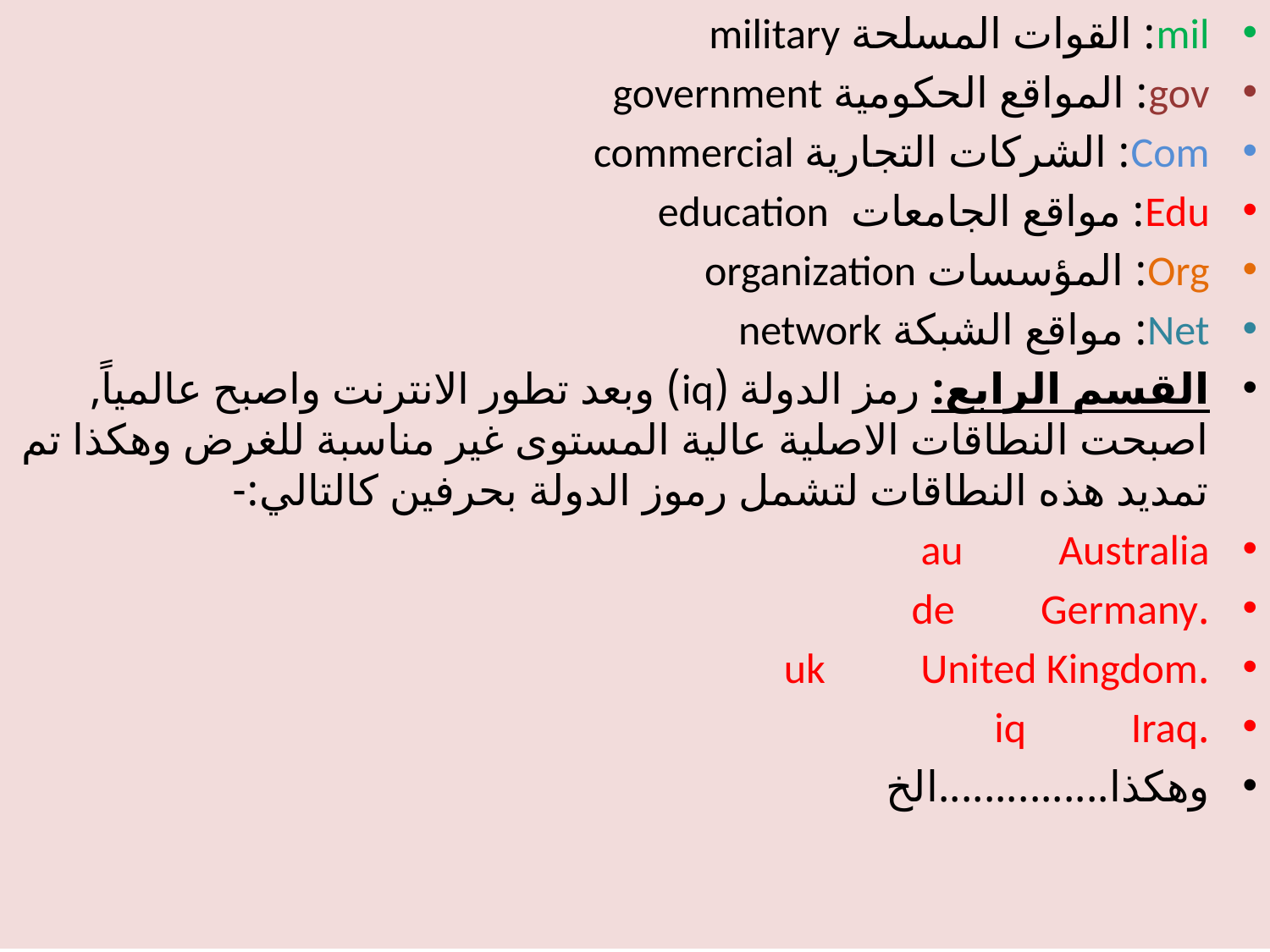

mil: القوات المسلحة military
gov: المواقع الحكومية government
Com: الشركات التجارية commercial
Edu: مواقع الجامعات  education
Org: المؤسسات organization
Net: مواقع الشبكة network
القسم الرابع: رمز الدولة (iq) وبعد تطور الانترنت واصبح عالمياً, اصبحت النطاقات الاصلية عالية المستوى غير مناسبة للغرض وهكذا تم تمديد هذه النطاقات لتشمل رموز الدولة بحرفين كالتالي:-
au          Australia
.de         Germany
.uk          United Kingdom
.iq           Iraq
وهكذا...............الخ